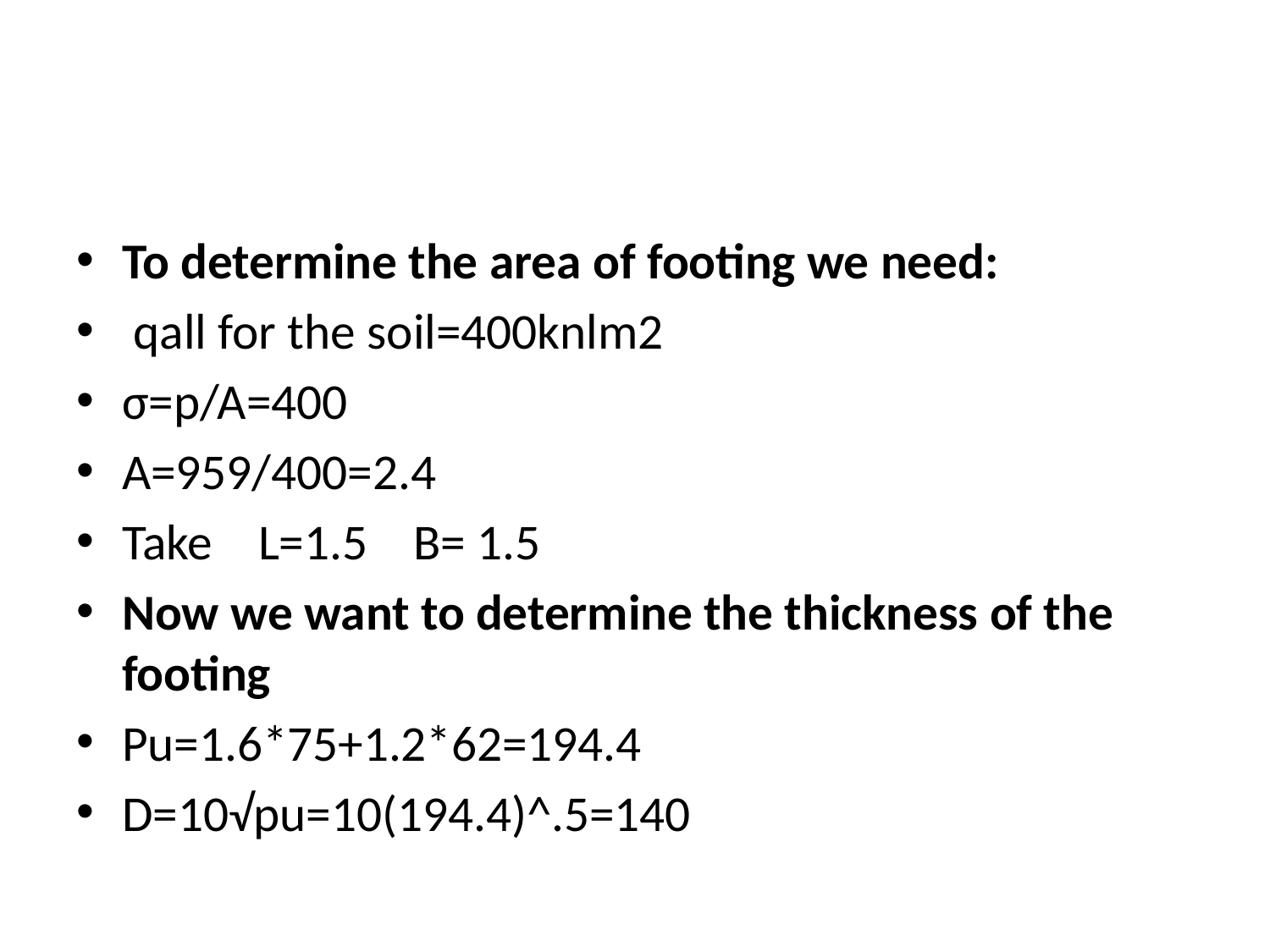

#
To determine the area of footing we need:
 qall for the soil=400knlm2
σ=p/A=400
A=959/400=2.4
Take    L=1.5    B= 1.5
Now we want to determine the thickness of the footing
Pu=1.6*75+1.2*62=194.4
D=10√pu=10(194.4)^.5=140